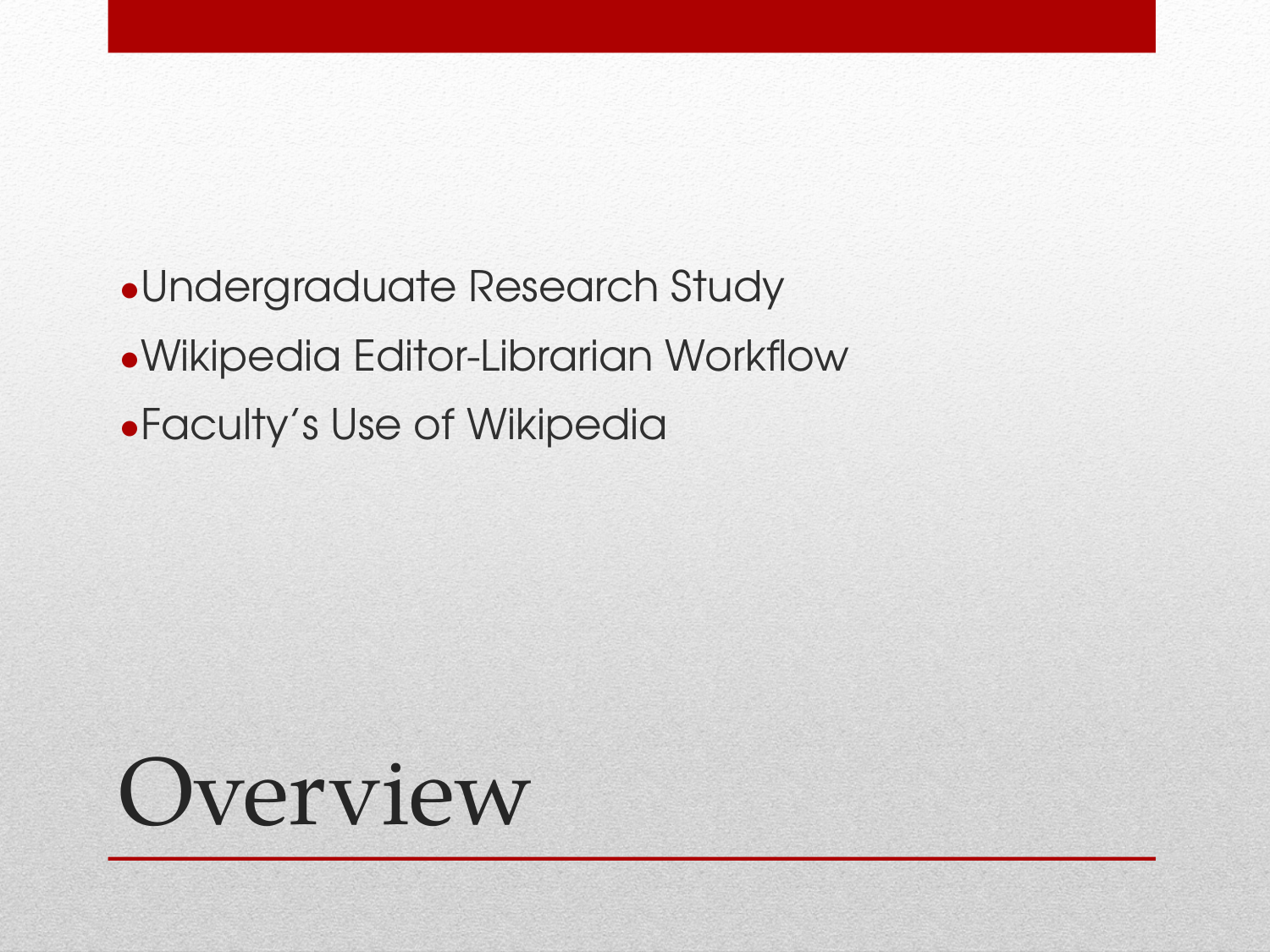

•Undergraduate Research Study
•Wikipedia Editor-Librarian Workflow
•Faculty’s Use of Wikipedia

# Overview